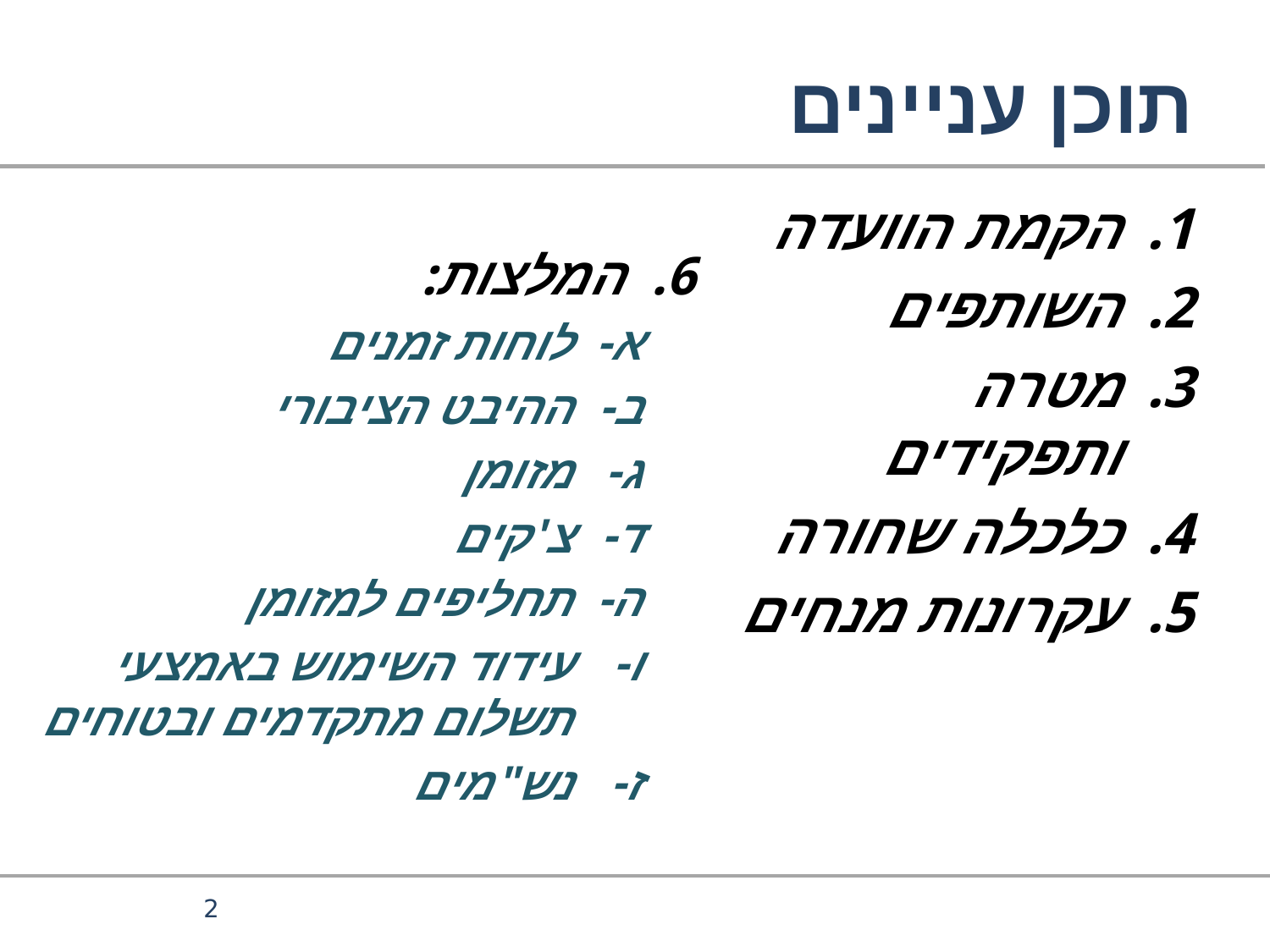

# תוכן עניינים
הקמת הוועדה
השותפים
מטרה ותפקידים
כלכלה שחורה
עקרונות מנחים
המלצות:
לוחות זמנים
ההיבט הציבורי
מזומן
צ'קים
תחליפים למזומן
עידוד השימוש באמצעי תשלום מתקדמים ובטוחים
נש"מים
2